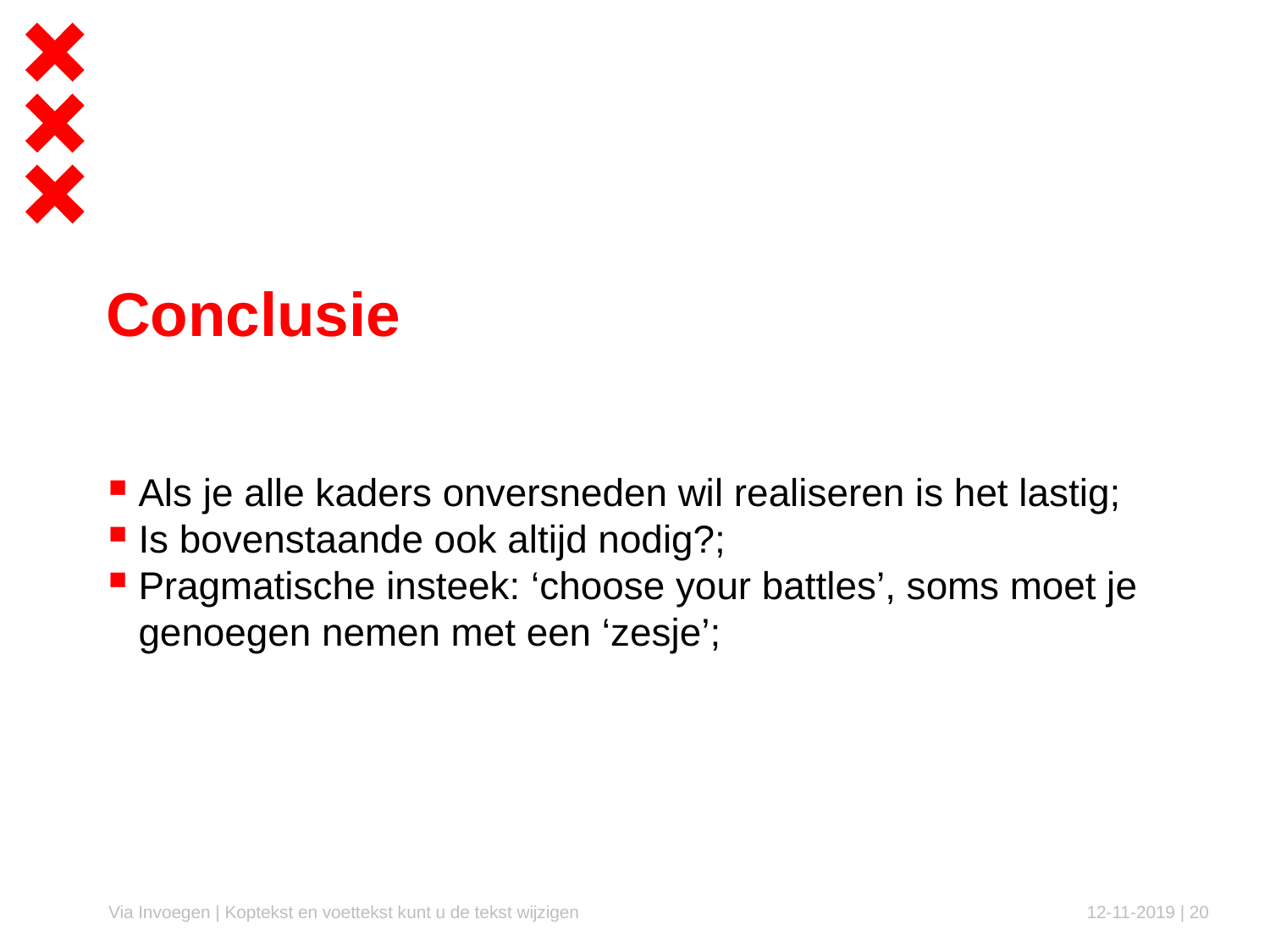

# Conclusie
Als je alle kaders onversneden wil realiseren is het lastig;
Is bovenstaande ook altijd nodig?;
Pragmatische insteek: ‘choose your battles’, soms moet je genoegen nemen met een ‘zesje’;

Via Invoegen | Koptekst en voettekst kunt u de tekst wijzigen
12-11-2019
| 20